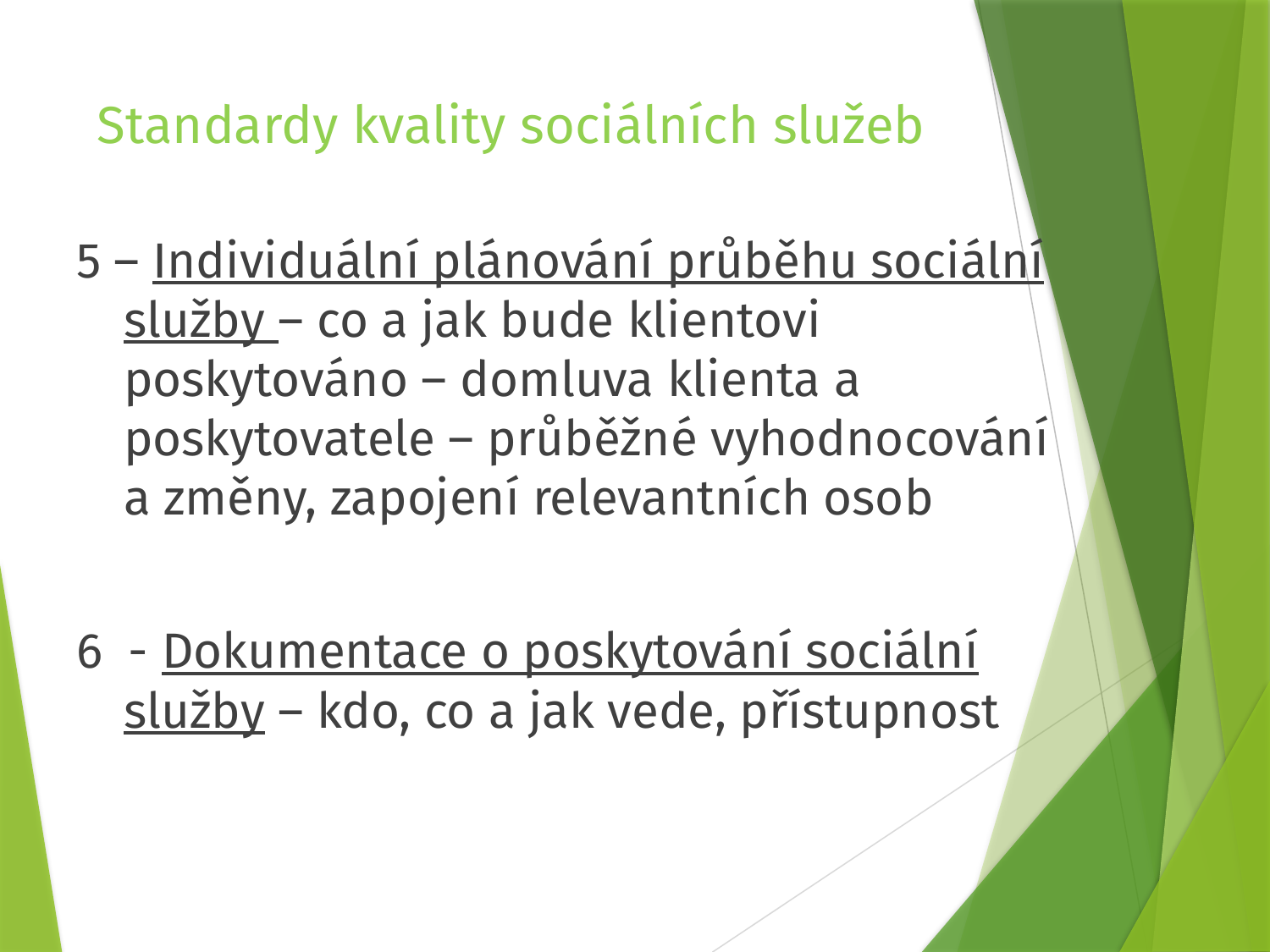

# Standardy kvality sociálních služeb
5 – Individuální plánování průběhu sociální služby – co a jak bude klientovi poskytováno – domluva klienta a poskytovatele – průběžné vyhodnocování a změny, zapojení relevantních osob

6  - Dokumentace o poskytování sociální služby – kdo, co a jak vede, přístupnost